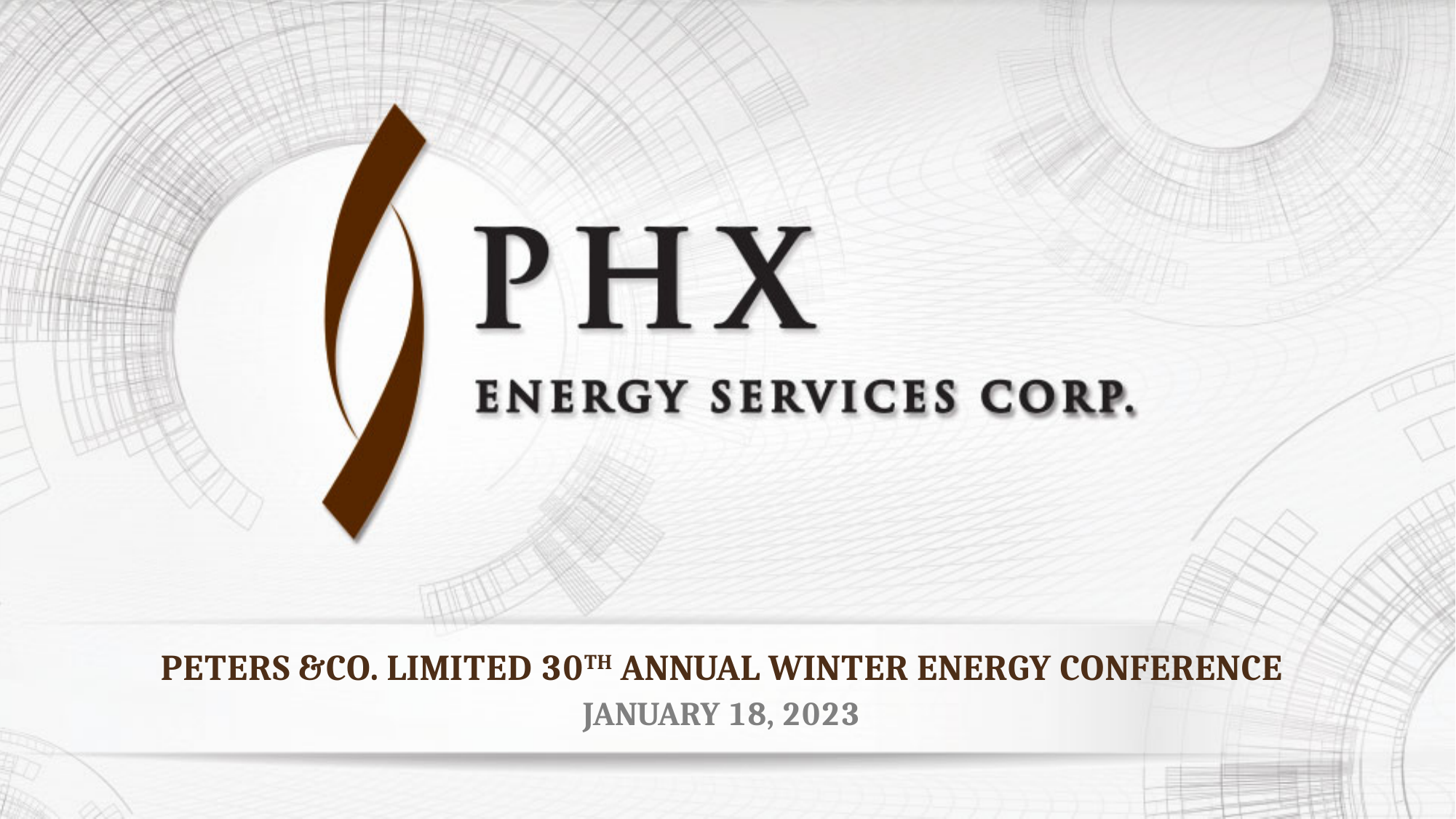

Peters &Co. Limited 30th annual winter energy conference

January 18, 2023